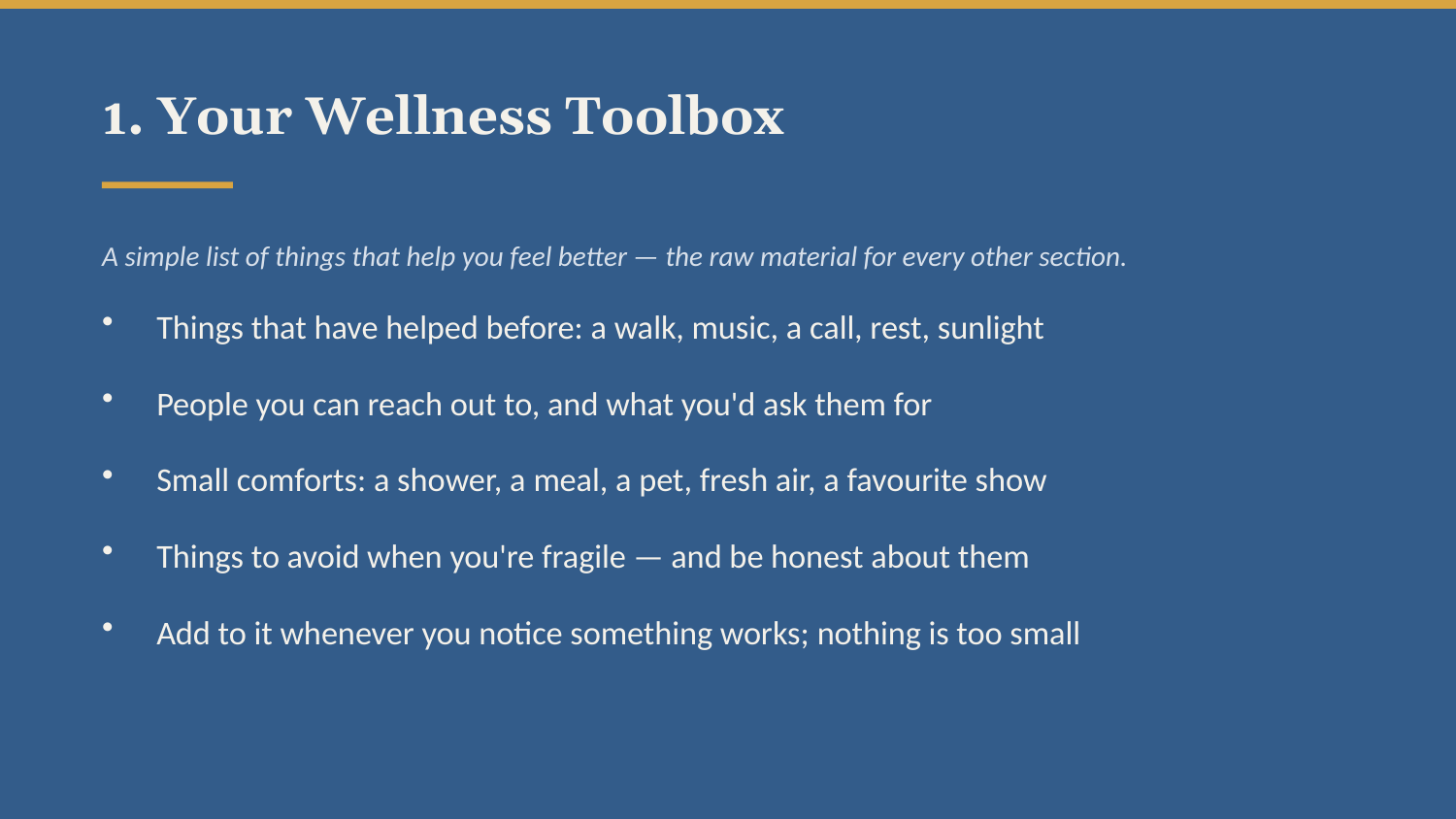

1. Your Wellness Toolbox

A simple list of things that help you feel better — the raw material for every other section.
Things that have helped before: a walk, music, a call, rest, sunlight
People you can reach out to, and what you'd ask them for
Small comforts: a shower, a meal, a pet, fresh air, a favourite show
Things to avoid when you're fragile — and be honest about them
Add to it whenever you notice something works; nothing is too small